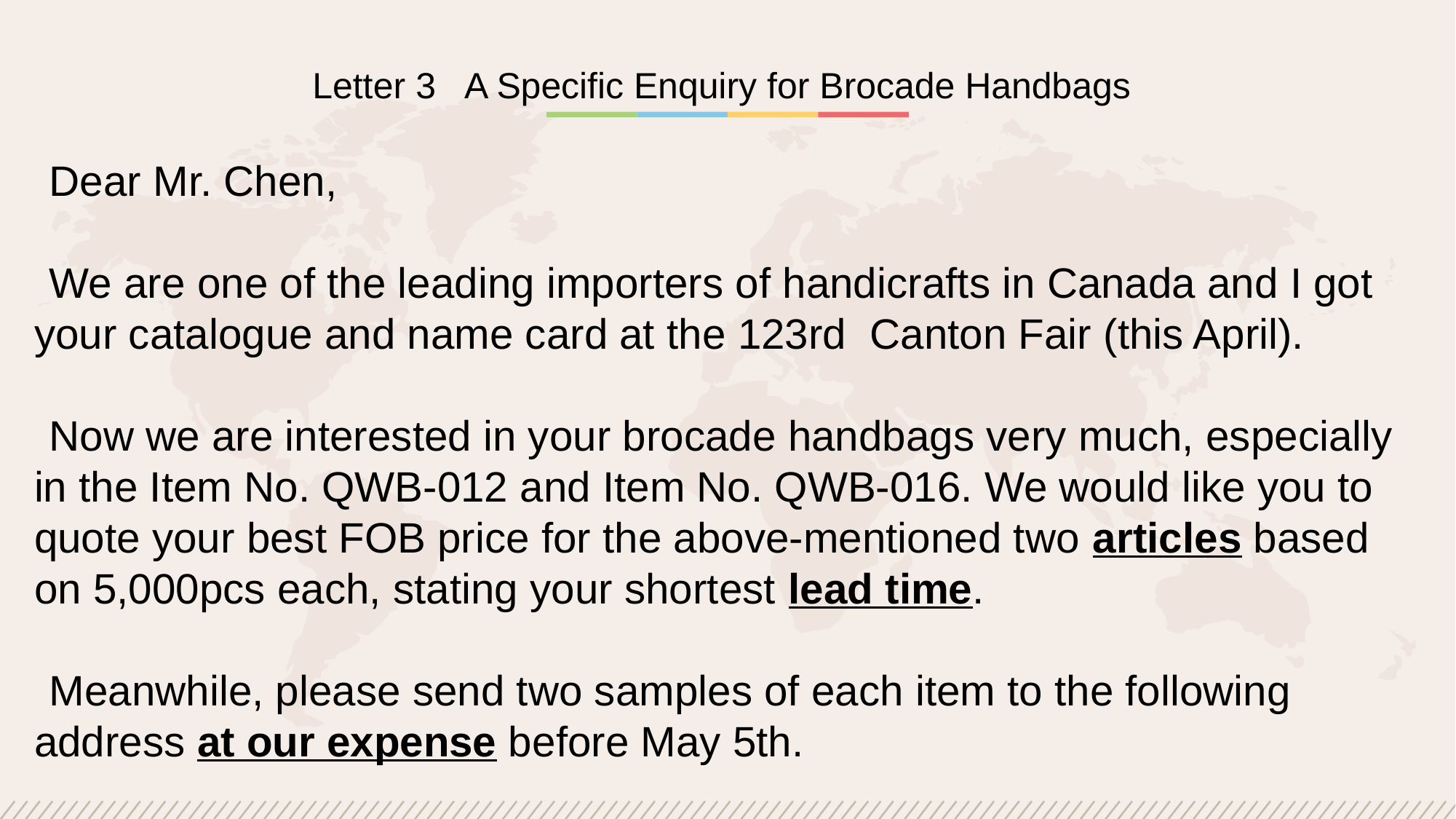

Letter 3   A Specific Enquiry for Brocade Handbags

Dear Mr. Chen,

We are one of the leading importers of handicrafts in Canada and I got your catalogue and name card at the 123rd  Canton Fair (this April).

Now we are interested in your brocade handbags very much, especially in the Item No. QWB-012 and Item No. QWB-016. We would like you to quote your best FOB price for the above-mentioned two articles based on 5,000pcs each, stating your shortest lead time.

Meanwhile, please send two samples of each item to the following address at our expense before May 5th.